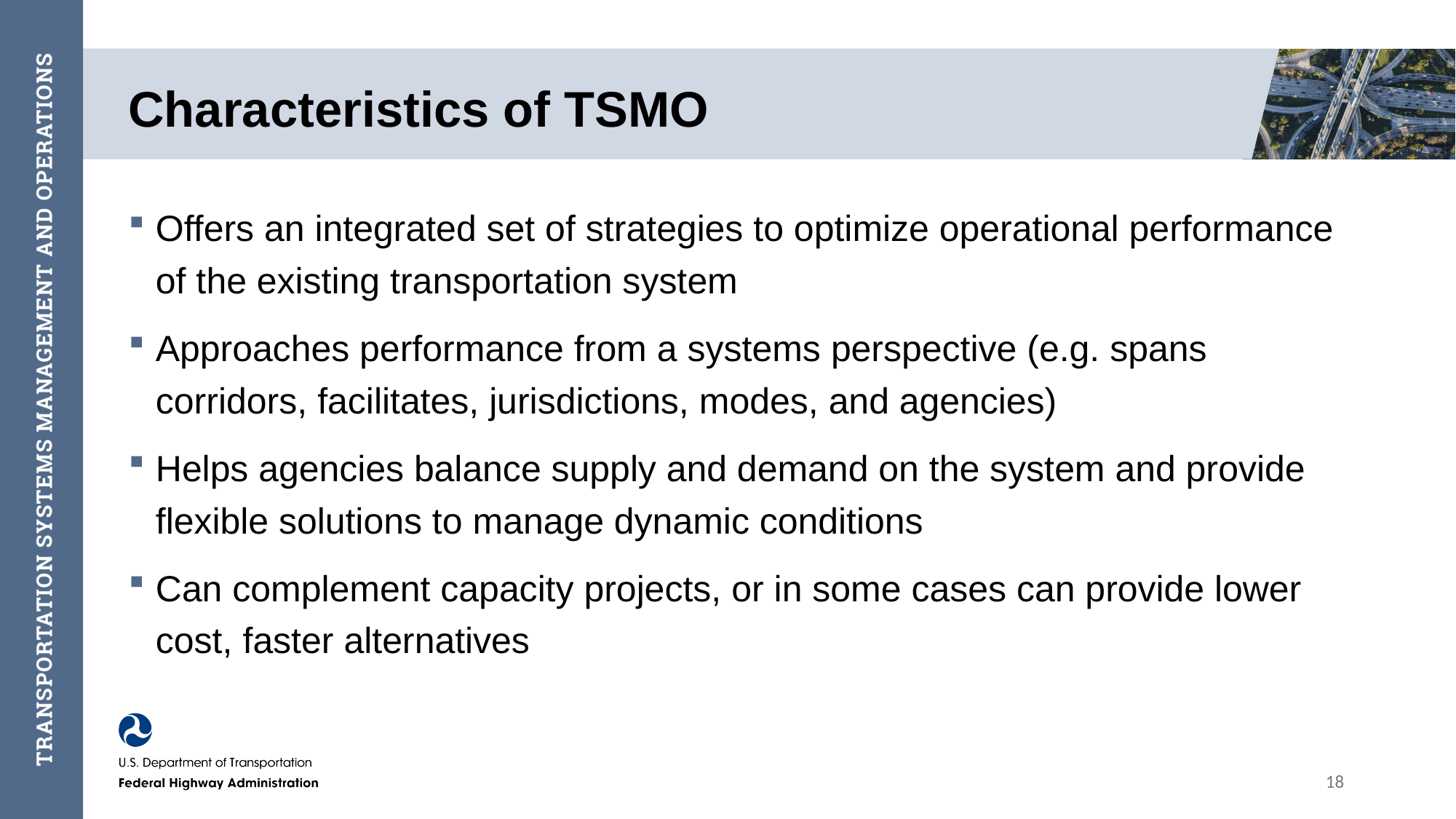

# Characteristics of TSMO
Offers an integrated set of strategies to optimize operational performance of the existing transportation system
Approaches performance from a systems perspective (e.g. spans corridors, facilitates, jurisdictions, modes, and agencies)
Helps agencies balance supply and demand on the system and provide flexible solutions to manage dynamic conditions
Can complement capacity projects, or in some cases can provide lower cost, faster alternatives
18